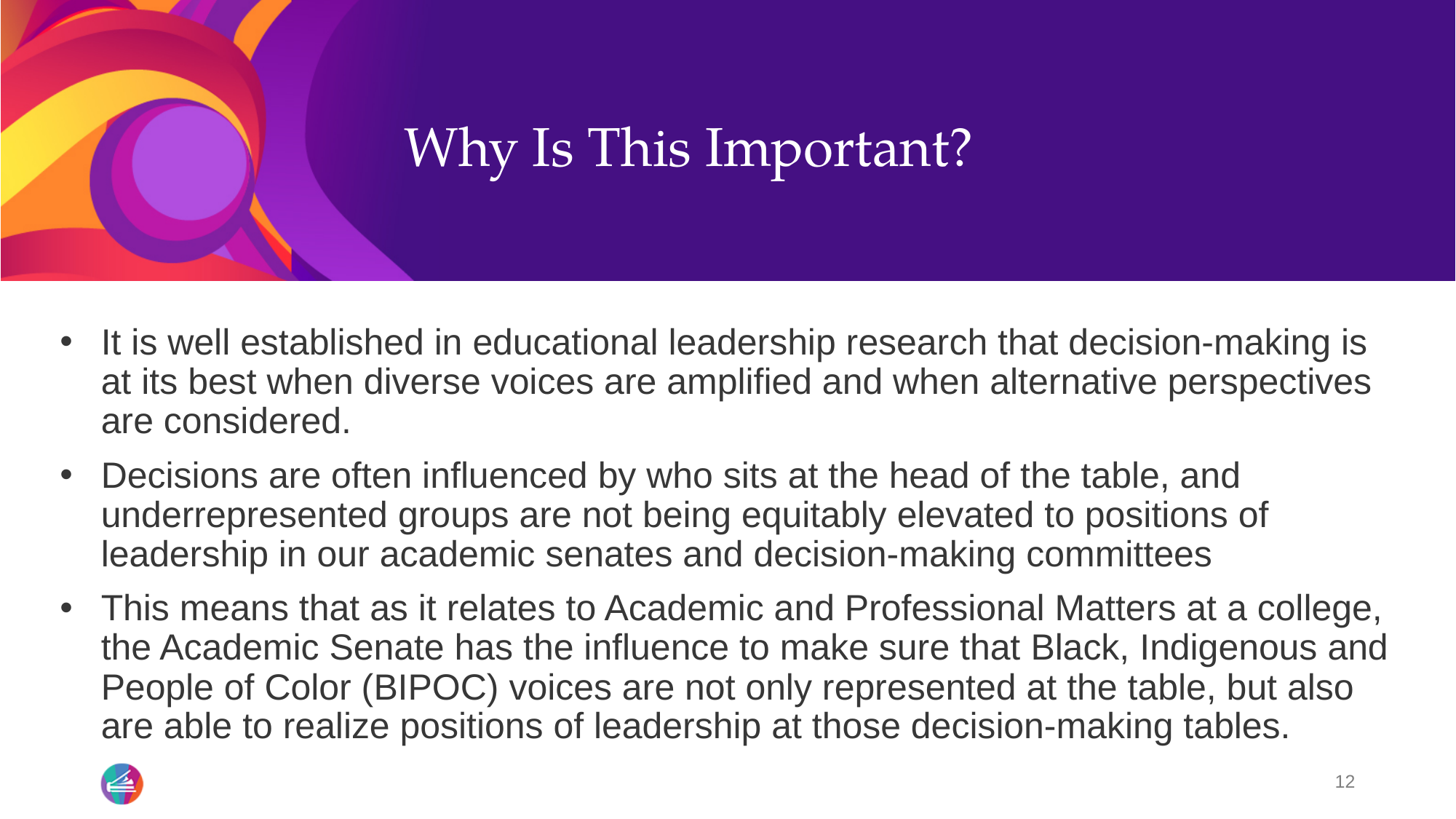

# Why Is This Important?
It is well established in educational leadership research that decision-making is at its best when diverse voices are amplified and when alternative perspectives are considered.
Decisions are often influenced by who sits at the head of the table, and underrepresented groups are not being equitably elevated to positions of leadership in our academic senates and decision-making committees
This means that as it relates to Academic and Professional Matters at a college, the Academic Senate has the influence to make sure that Black, Indigenous and People of Color (BIPOC) voices are not only represented at the table, but also are able to realize positions of leadership at those decision-making tables.
12